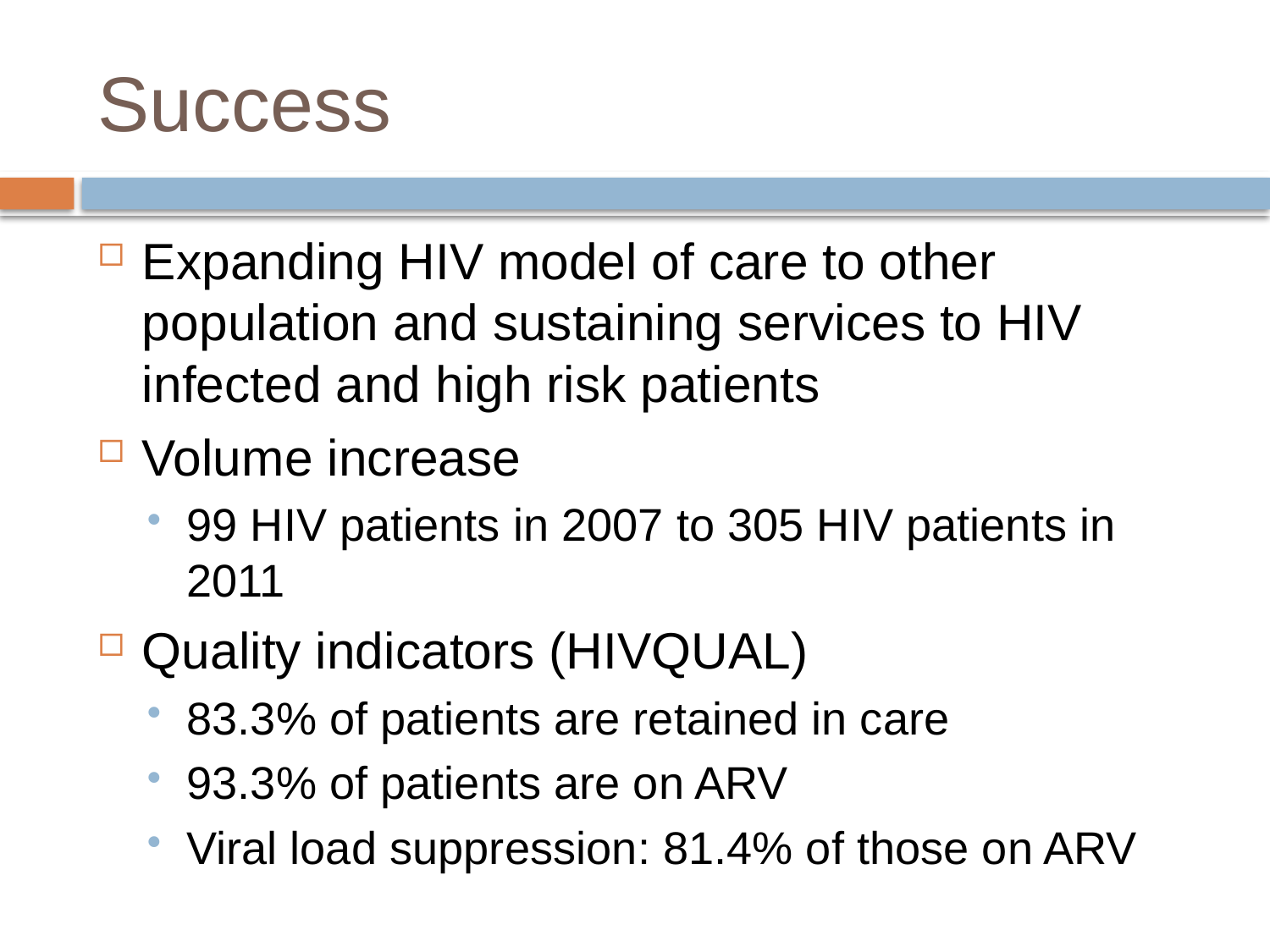

# Success
Expanding HIV model of care to other population and sustaining services to HIV infected and high risk patients
Volume increase
99 HIV patients in 2007 to 305 HIV patients in 2011
Quality indicators (HIVQUAL)
83.3% of patients are retained in care
93.3% of patients are on ARV
Viral load suppression: 81.4% of those on ARV